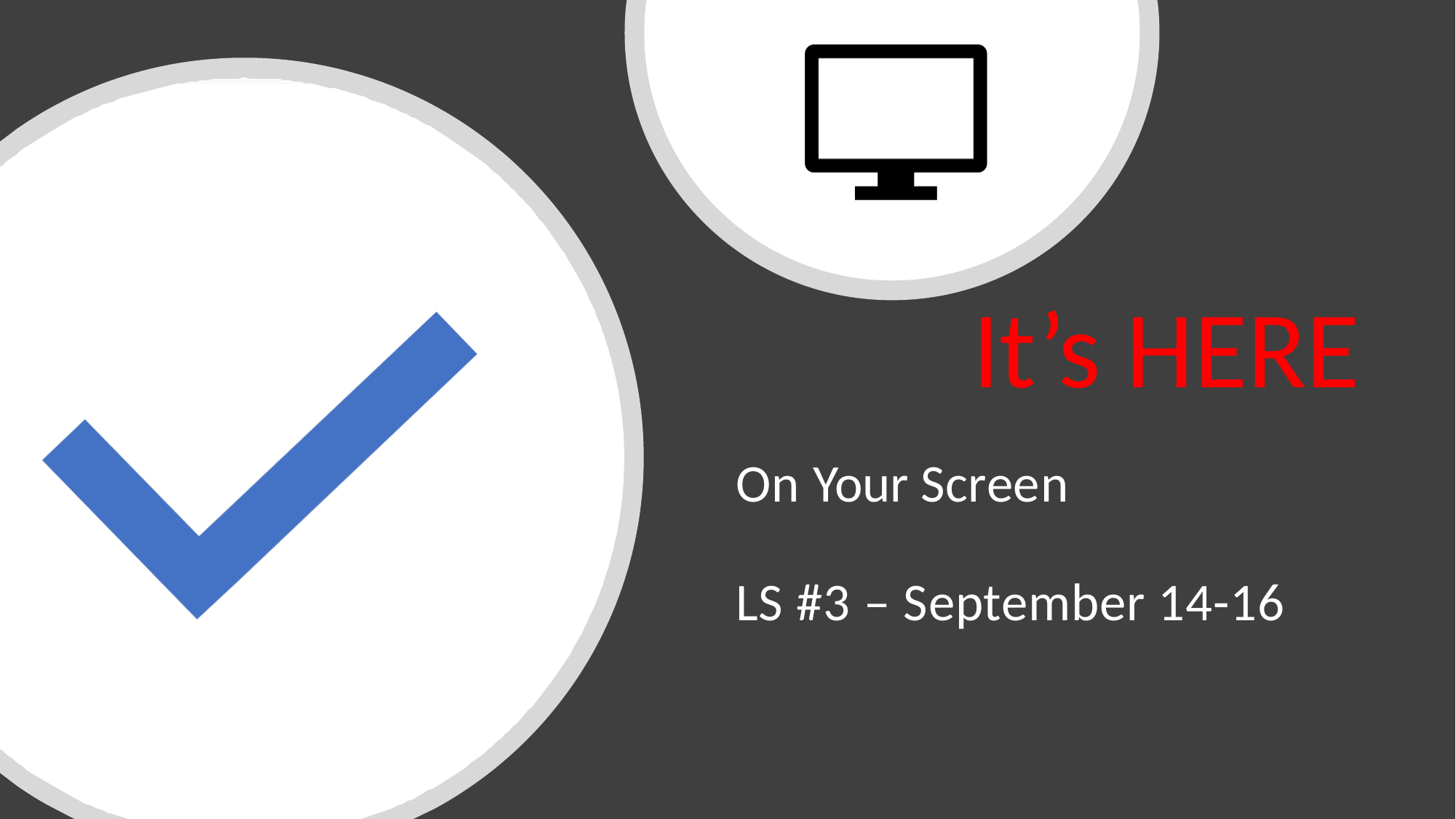

# It’s HERE
On Your Screen
LS #3 – September 14-16